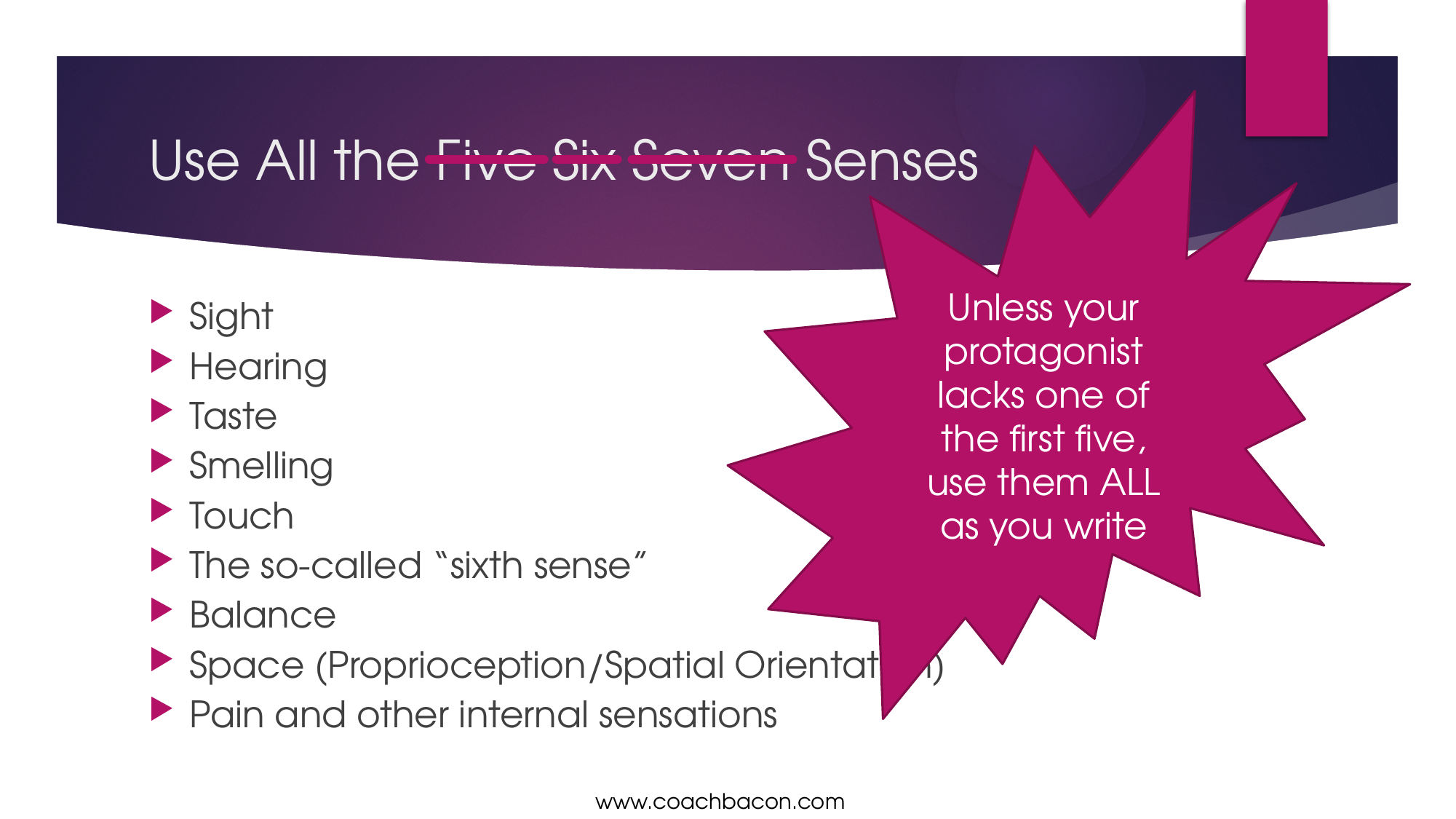

Unless your protagonist lacks one of the first five, use them ALL as you write
# Use All the Five Six Seven Senses
Sight
Hearing
Taste
Smelling
Touch
The so-called “sixth sense”
Balance
Space (Proprioception/Spatial Orientation)
Pain and other internal sensations
www.coachbacon.com